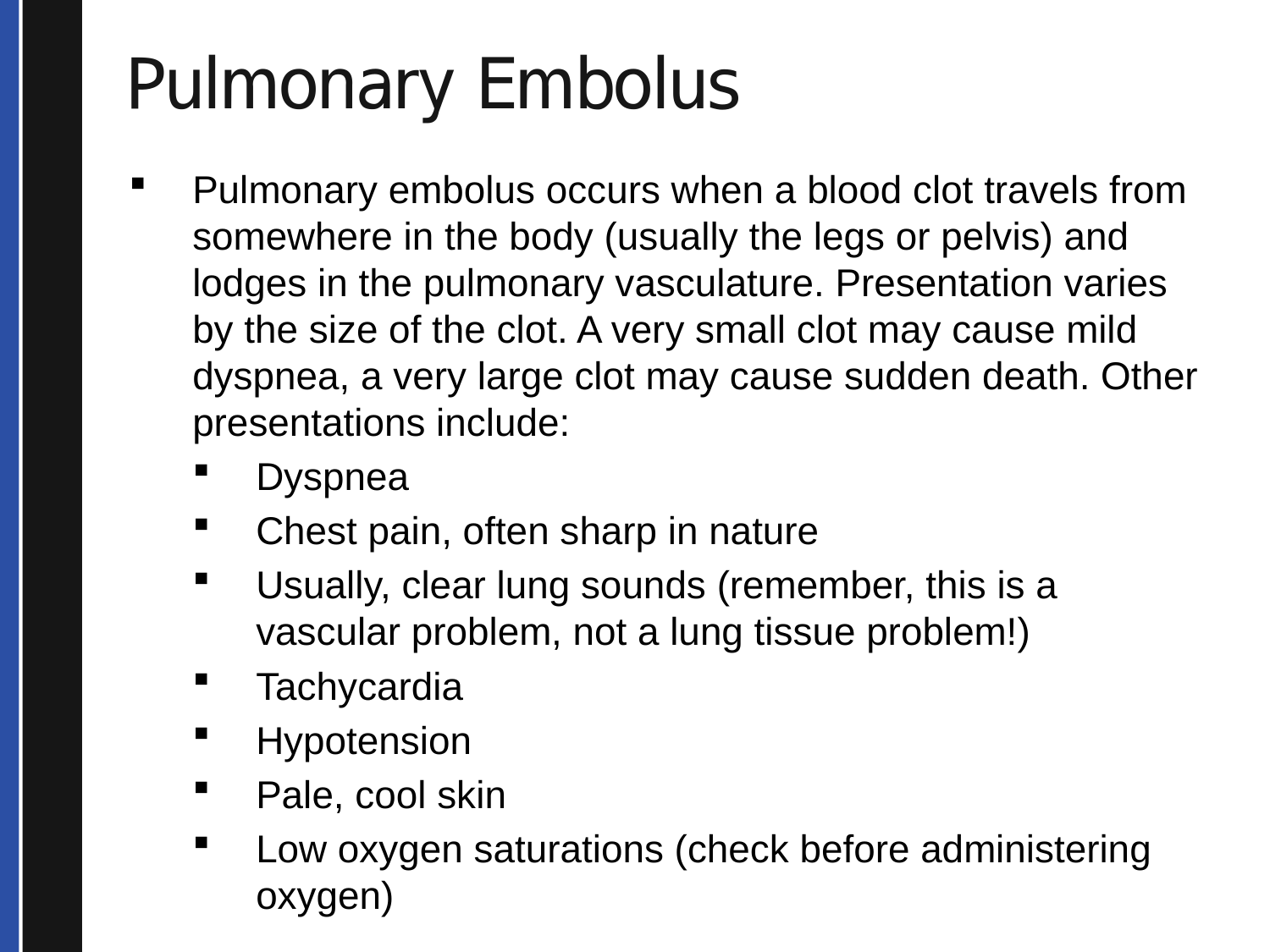

# Pulmonary Embolus
Pulmonary embolus occurs when a blood clot travels from somewhere in the body (usually the legs or pelvis) and lodges in the pulmonary vasculature. Presentation varies by the size of the clot. A very small clot may cause mild dyspnea, a very large clot may cause sudden death. Other presentations include:
Dyspnea
Chest pain, often sharp in nature
Usually, clear lung sounds (remember, this is a vascular problem, not a lung tissue problem!)
Tachycardia
Hypotension
Pale, cool skin
Low oxygen saturations (check before administering oxygen)